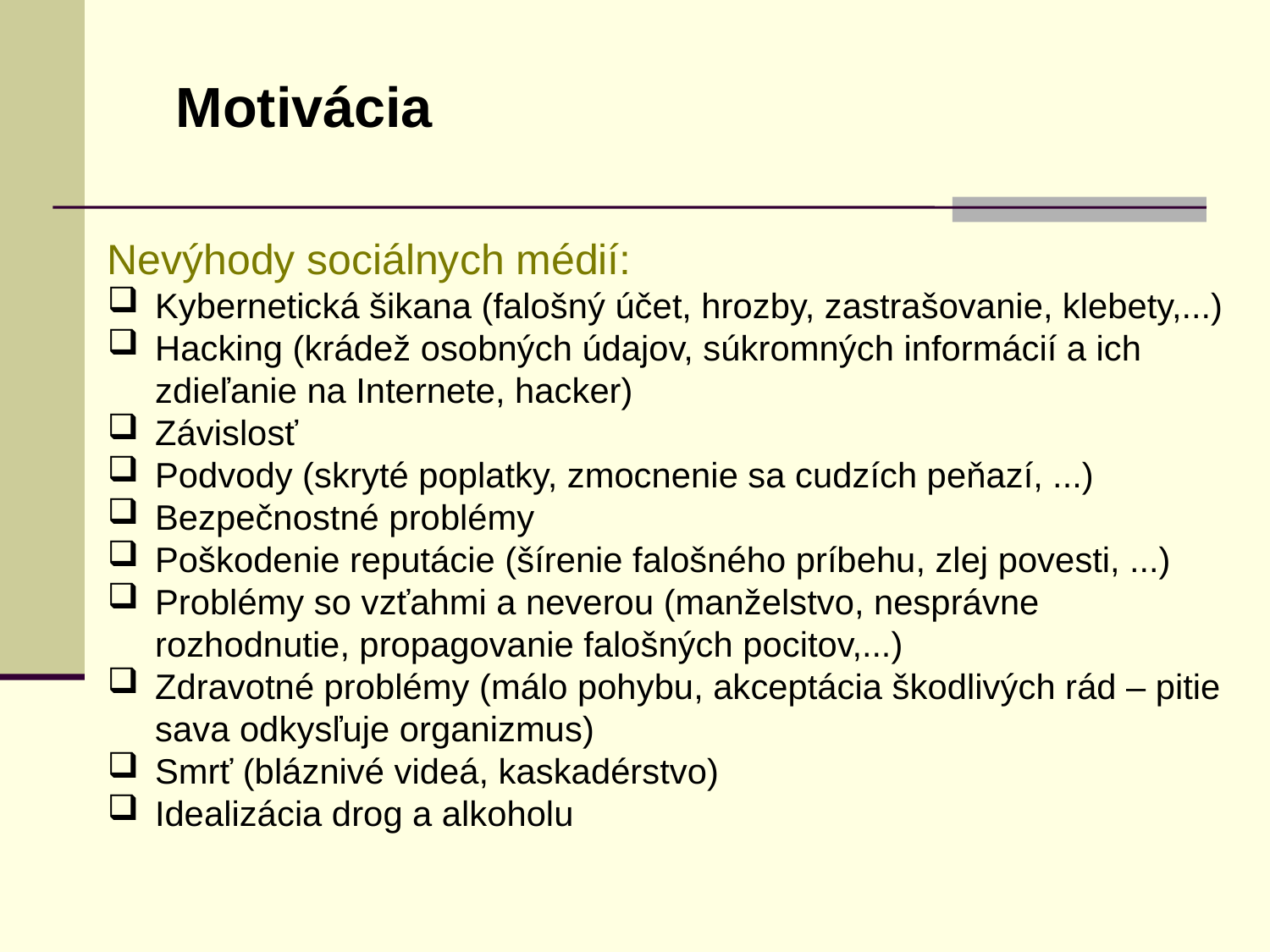

Motivácia
Nevýhody sociálnych médií:
Kybernetická šikana (falošný účet, hrozby, zastrašovanie, klebety,...)
Hacking (krádež osobných údajov, súkromných informácií a ich zdieľanie na Internete, hacker)
Závislosť
Podvody (skryté poplatky, zmocnenie sa cudzích peňazí, ...)
Bezpečnostné problémy
Poškodenie reputácie (šírenie falošného príbehu, zlej povesti, ...)
Problémy so vzťahmi a neverou (manželstvo, nesprávne rozhodnutie, propagovanie falošných pocitov,...)
Zdravotné problémy (málo pohybu, akceptácia škodlivých rád – pitie sava odkysľuje organizmus)
Smrť (bláznivé videá, kaskadérstvo)
Idealizácia drog a alkoholu